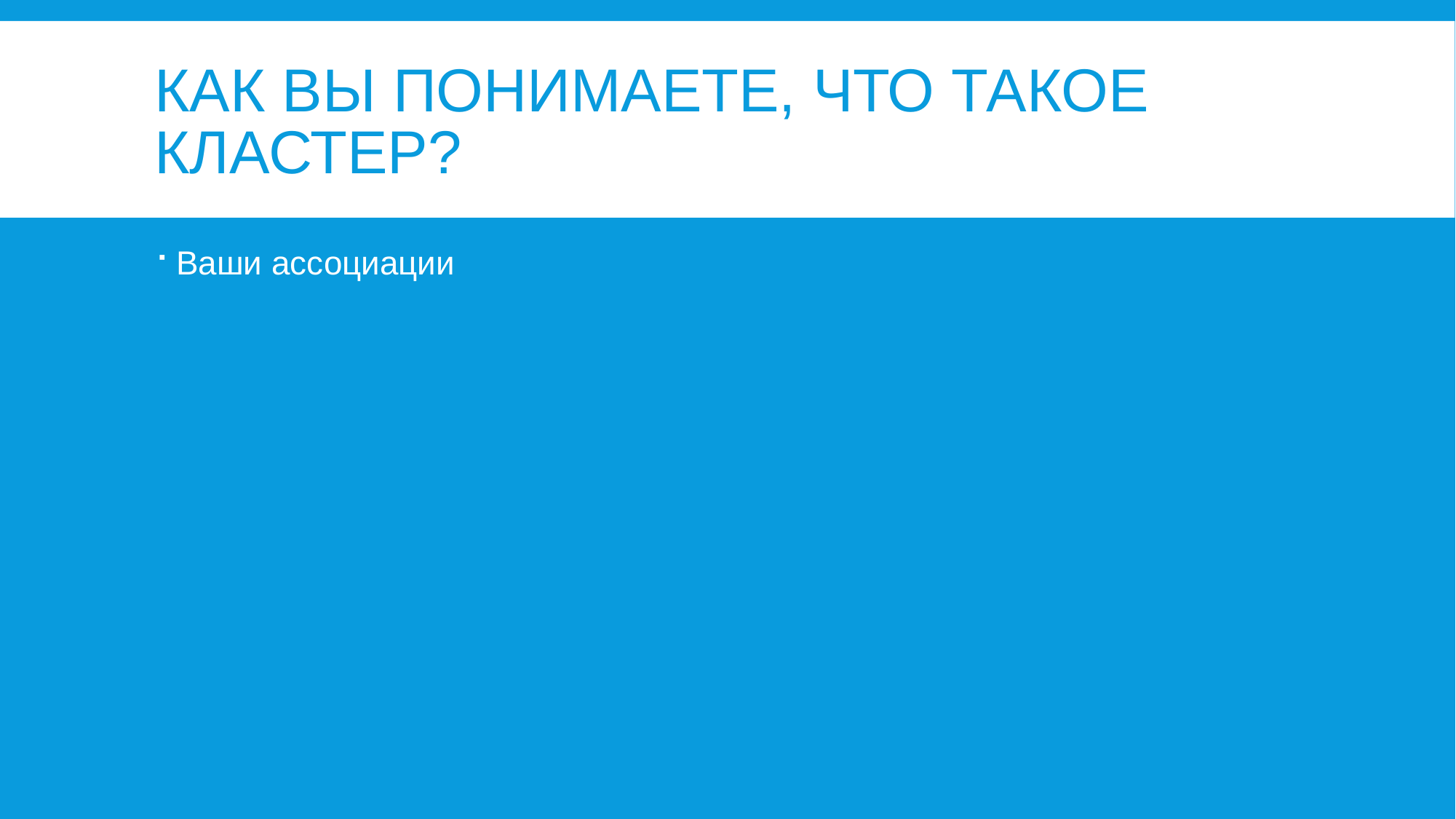

# Как Вы понимаете, что такое кластер?
Ваши ассоциации